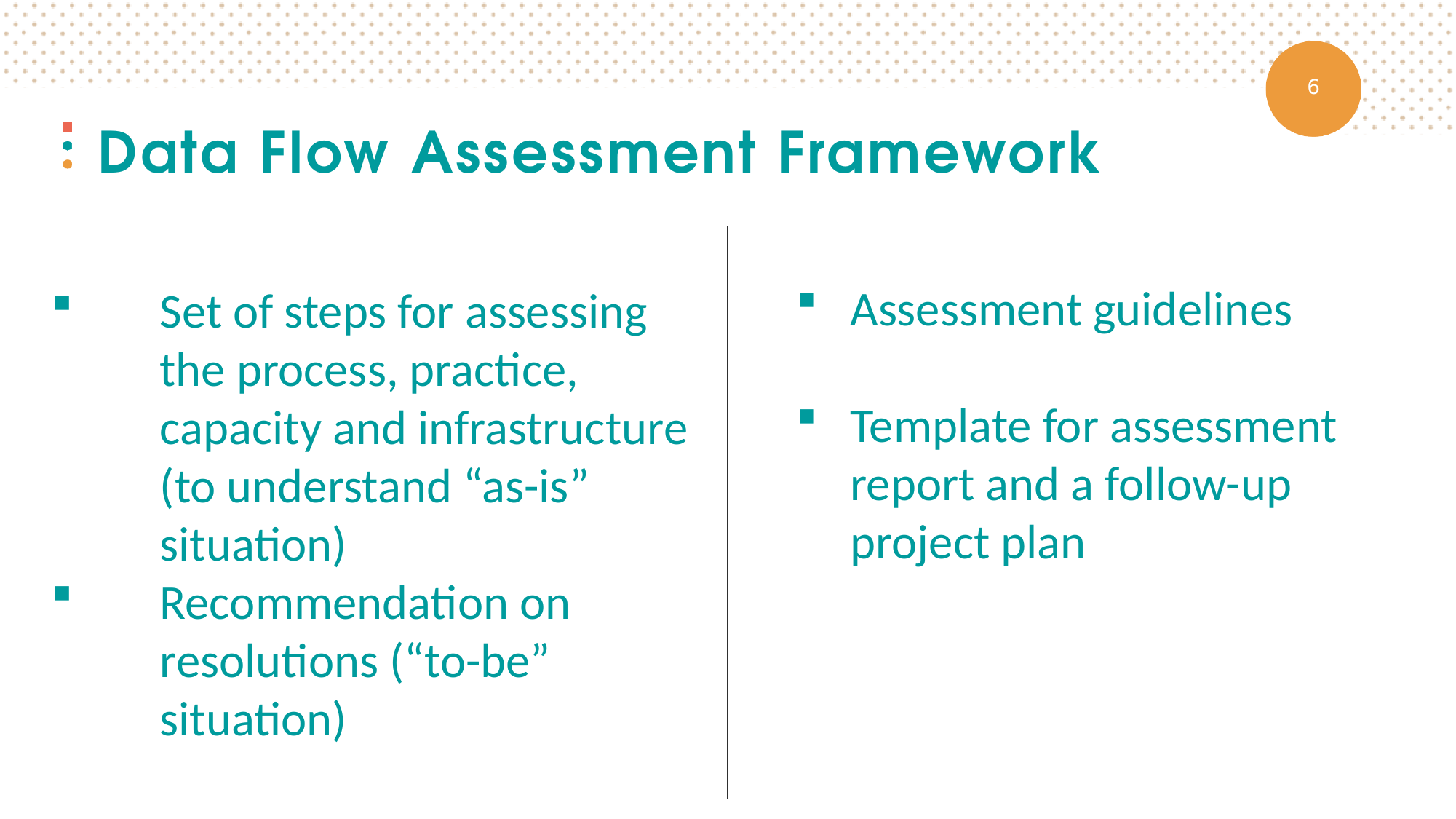

# Data Flow Assessment Framework
Assessment guidelines

Template for assessment report and a follow-up project plan
Set of steps for assessing the process, practice, capacity and infrastructure (to understand “as-is” situation)
Recommendation on resolutions (“to-be” situation)